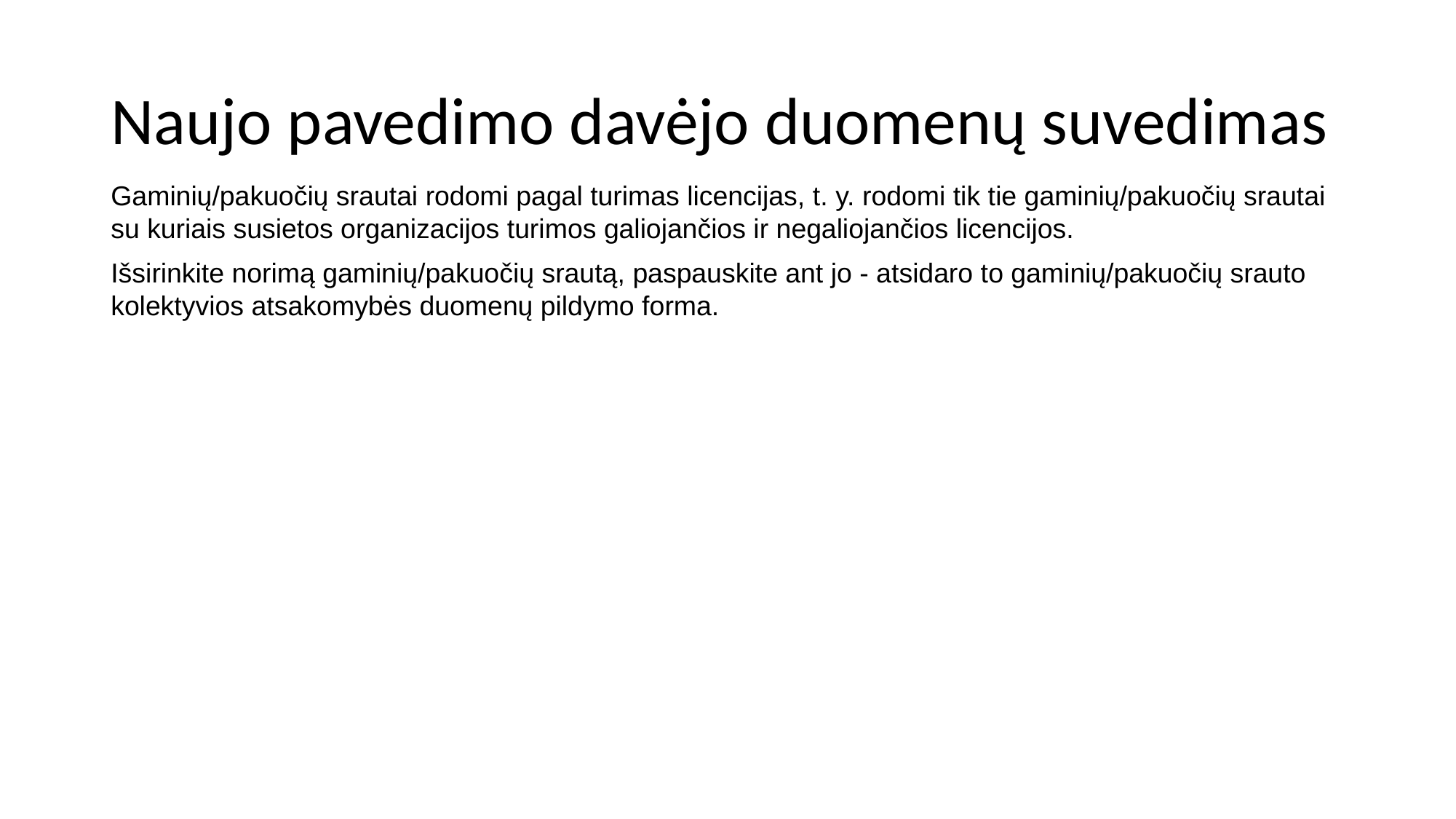

# Naujo pavedimo davėjo duomenų suvedimas
Gaminių/pakuočių srautai rodomi pagal turimas licencijas, t. y. rodomi tik tie gaminių/pakuočių srautai su kuriais susietos organizacijos turimos galiojančios ir negaliojančios licencijos.
Išsirinkite norimą gaminių/pakuočių srautą, paspauskite ant jo - atsidaro to gaminių/pakuočių srauto kolektyvios atsakomybės duomenų pildymo forma.